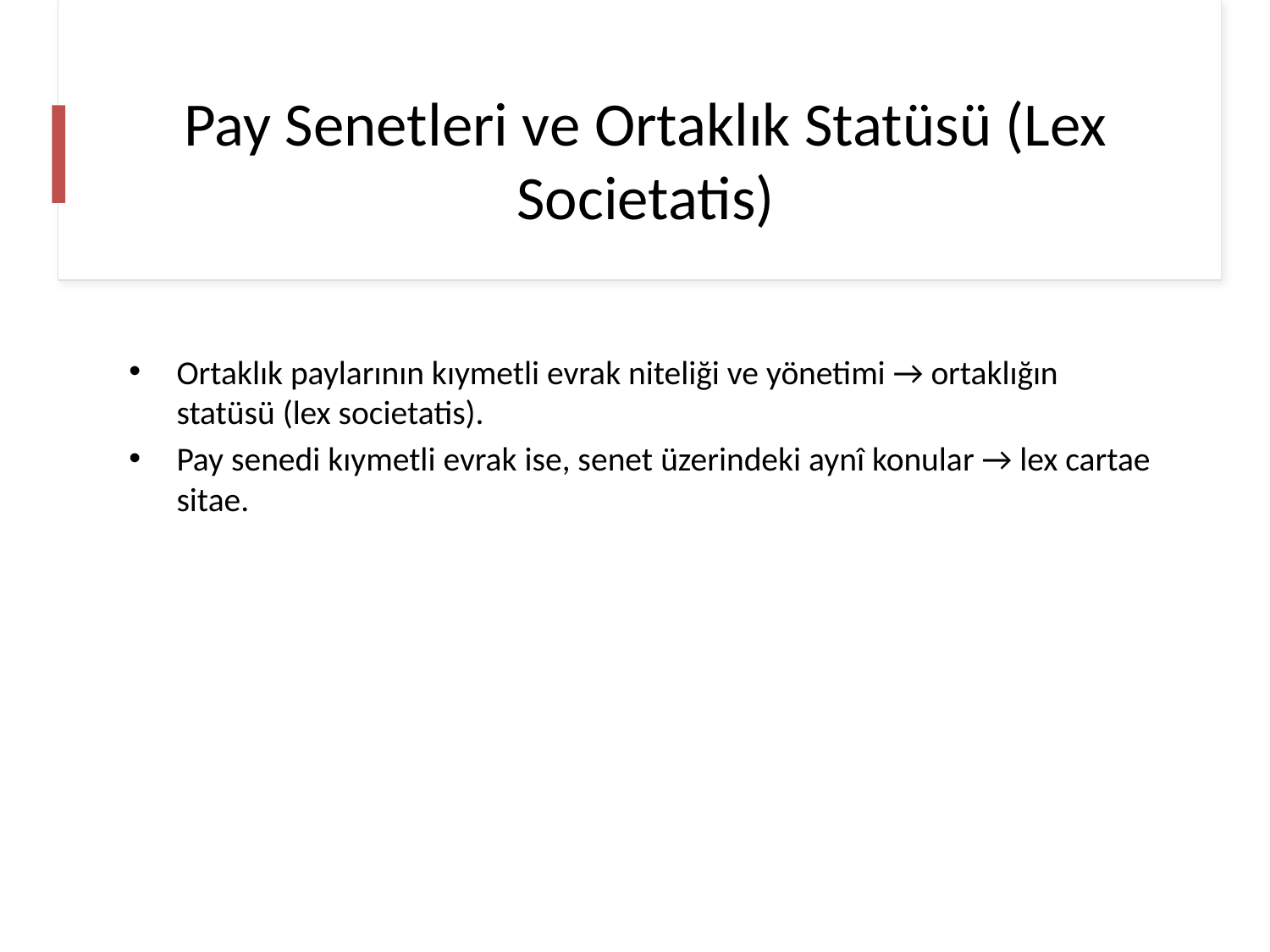

# Pay Senetleri ve Ortaklık Statüsü (Lex Societatis)

Ortaklık paylarının kıymetli evrak niteliği ve yönetimi → ortaklığın statüsü (lex societatis).
Pay senedi kıymetli evrak ise, senet üzerindeki aynî konular → lex cartae sitae.